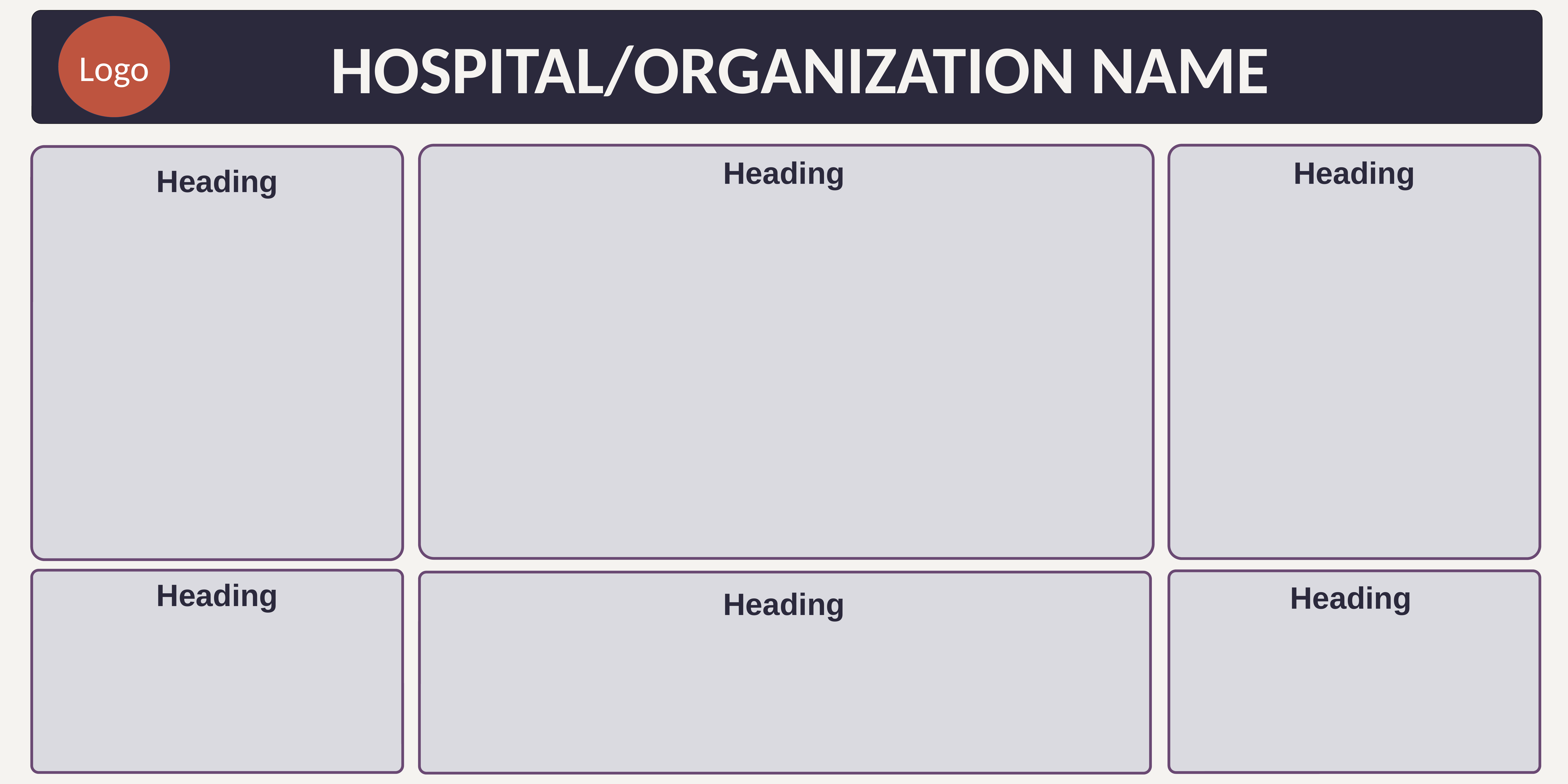

Logo
HOSPITAL/ORGANIZATION NAME

Heading

Heading
Heading

Heading
Heading
Heading